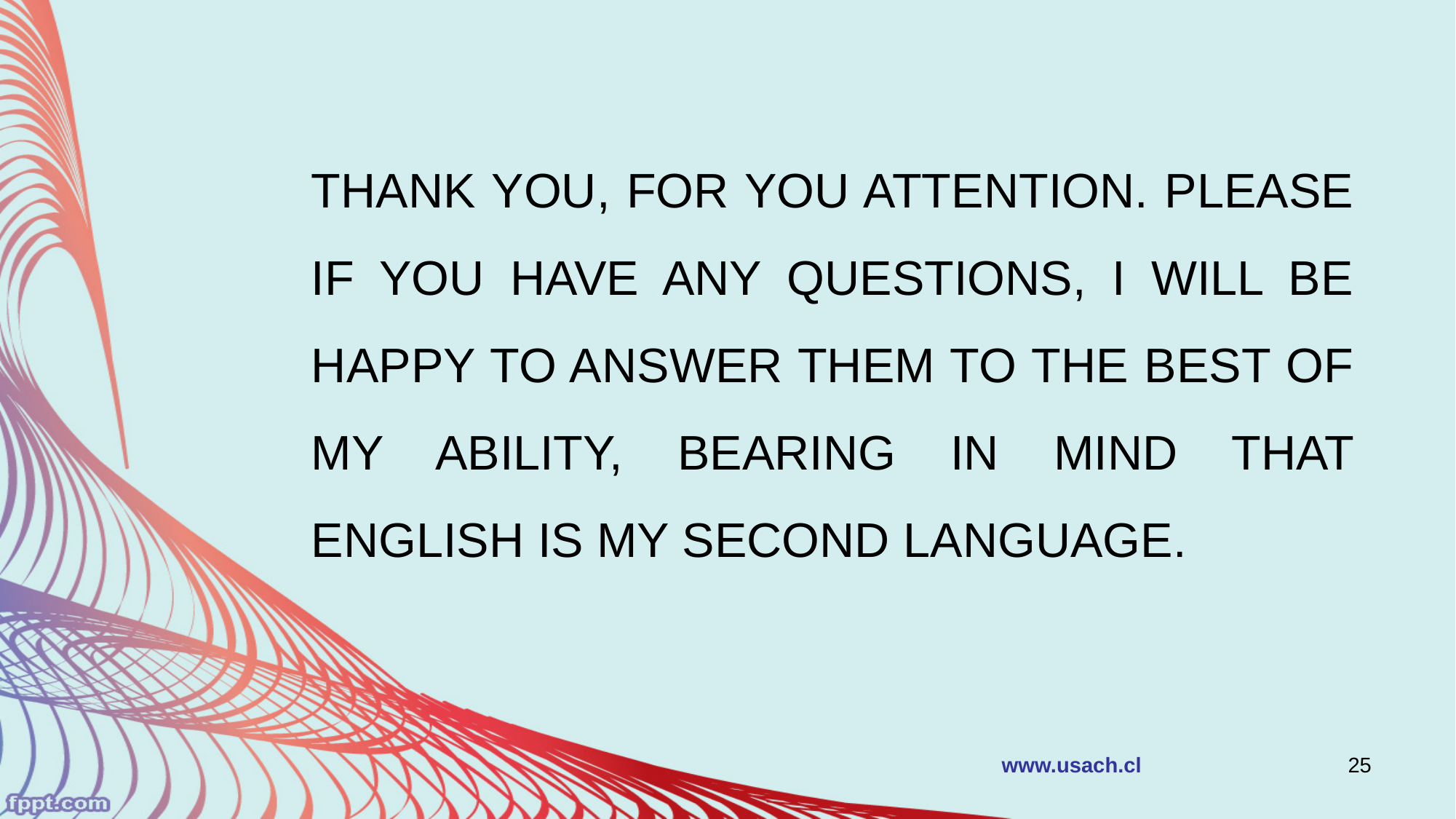

THANK YOU, FOR YOU ATTENTION. PLEASE IF YOU HAVE ANY QUESTIONS, I WILL BE HAPPY TO ANSWER THEM TO THE BEST OF MY ABILITY, BEARING IN MIND THAT ENGLISH IS MY SECOND LANGUAGE.
www.usach.cl
25